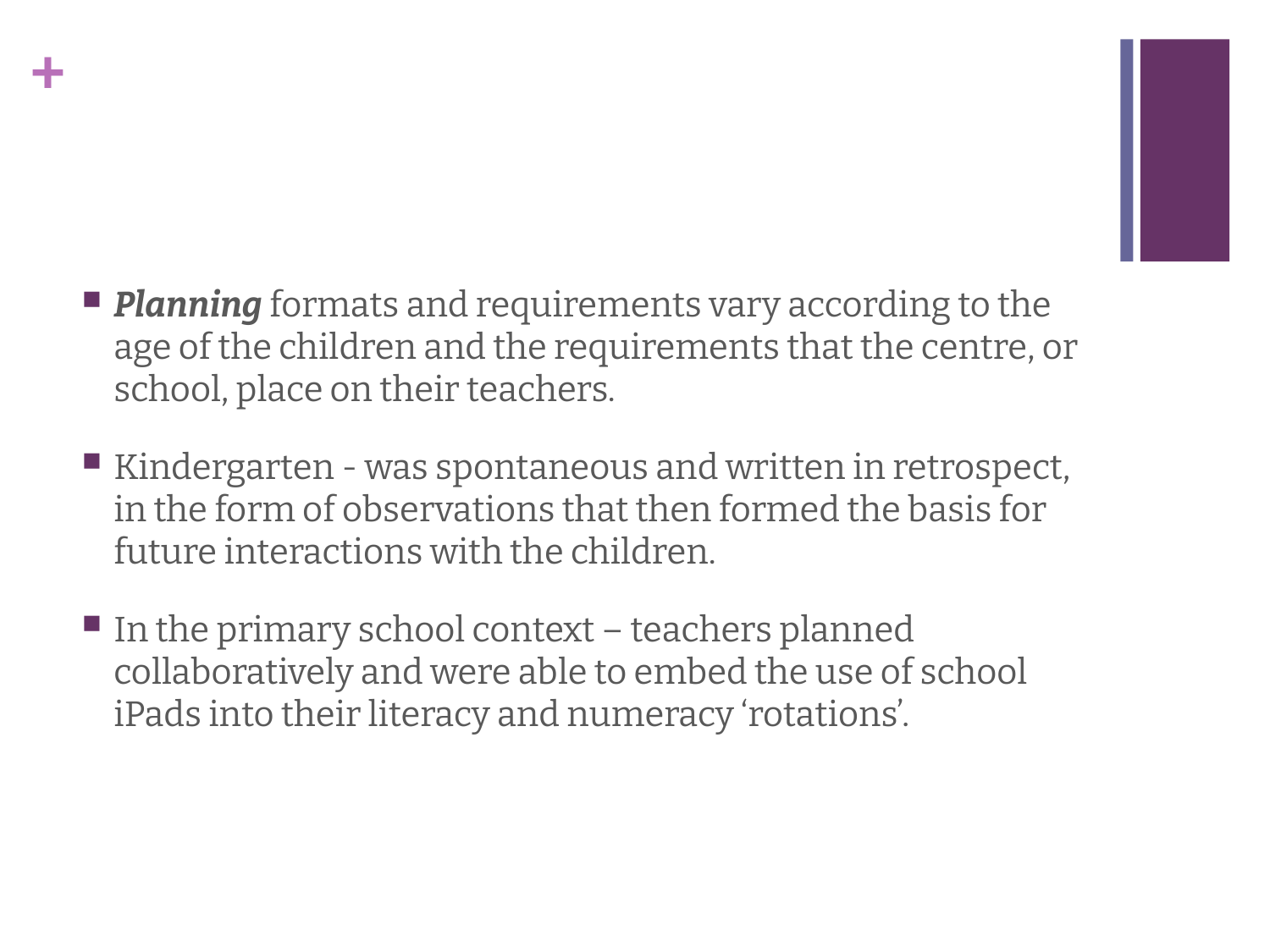

#
Planning formats and requirements vary according to the age of the children and the requirements that the centre, or school, place on their teachers.
Kindergarten - was spontaneous and written in retrospect, in the form of observations that then formed the basis for future interactions with the children.
In the primary school context – teachers planned collaboratively and were able to embed the use of school iPads into their literacy and numeracy ‘rotations’.